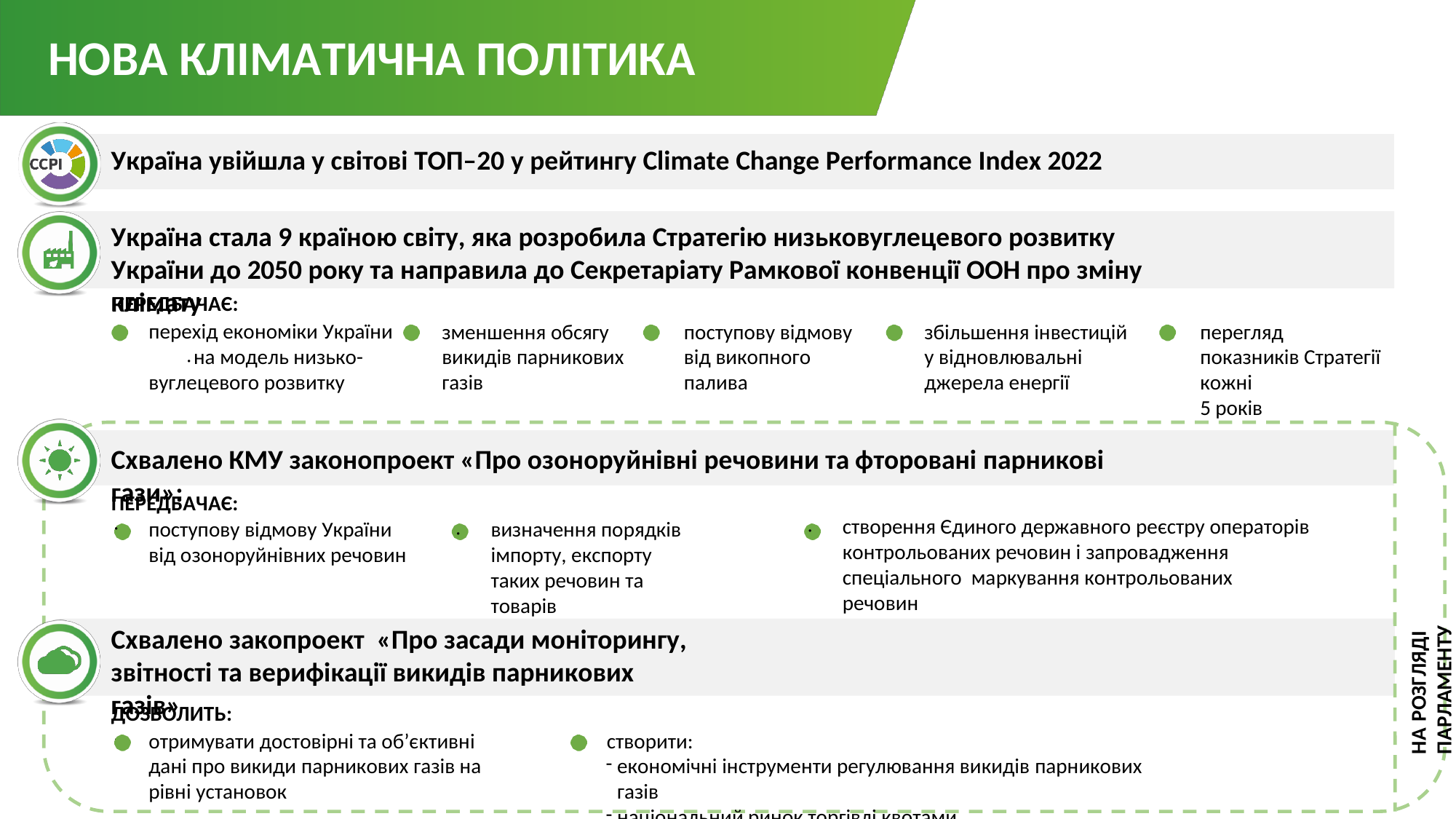

# НОВА КЛІМАТИЧНА ПОЛІТИКА

Україна увійшла у світові ТОП–20 у рейтингу Climate Change Performance Index 2022

Україна стала 9 країною світу, яка розробила Стратегію низьковуглецевого розвитку України до 2050 року та направила до Секретаріату Рамкової конвенції ООН про зміну клімату

ПЕРЕДБАЧАЄ:
перехід економіки України	• на модель низько- вуглецевого розвитку
зменшення обсягу викидів парникових газів
поступову відмову від викопного палива
збільшення інвестицій у відновлювальні джерела енергії
перегляд  показників Стратегії кожні
5 років

•
•
•

Схвалено КМУ законопроект «Про озоноруйнівні речовини та фторовані парникові гази»:
ПЕРЕДБАЧАЄ:
поступову відмову України
від озоноруйнівних речовин
НА РОЗГЛЯДІ ПАРЛАМЕНТУ
створення Єдиного державного реєстру операторів контрольованих речовин і запровадження спеціального  маркування контрольованих речовин
визначення порядків імпорту, експорту таких речовин та товарів

•
•

Схвалено закопроект  «Про засади моніторингу, звітності та верифікації викидів парникових газів»

ДОЗВОЛИТЬ:
отримувати достовірні та об’єктивні дані про викиди парникових газів на рівні установок
створити:
економічні інструменти регулювання викидів парникових газів
національний ринок торгівлі квотами

•